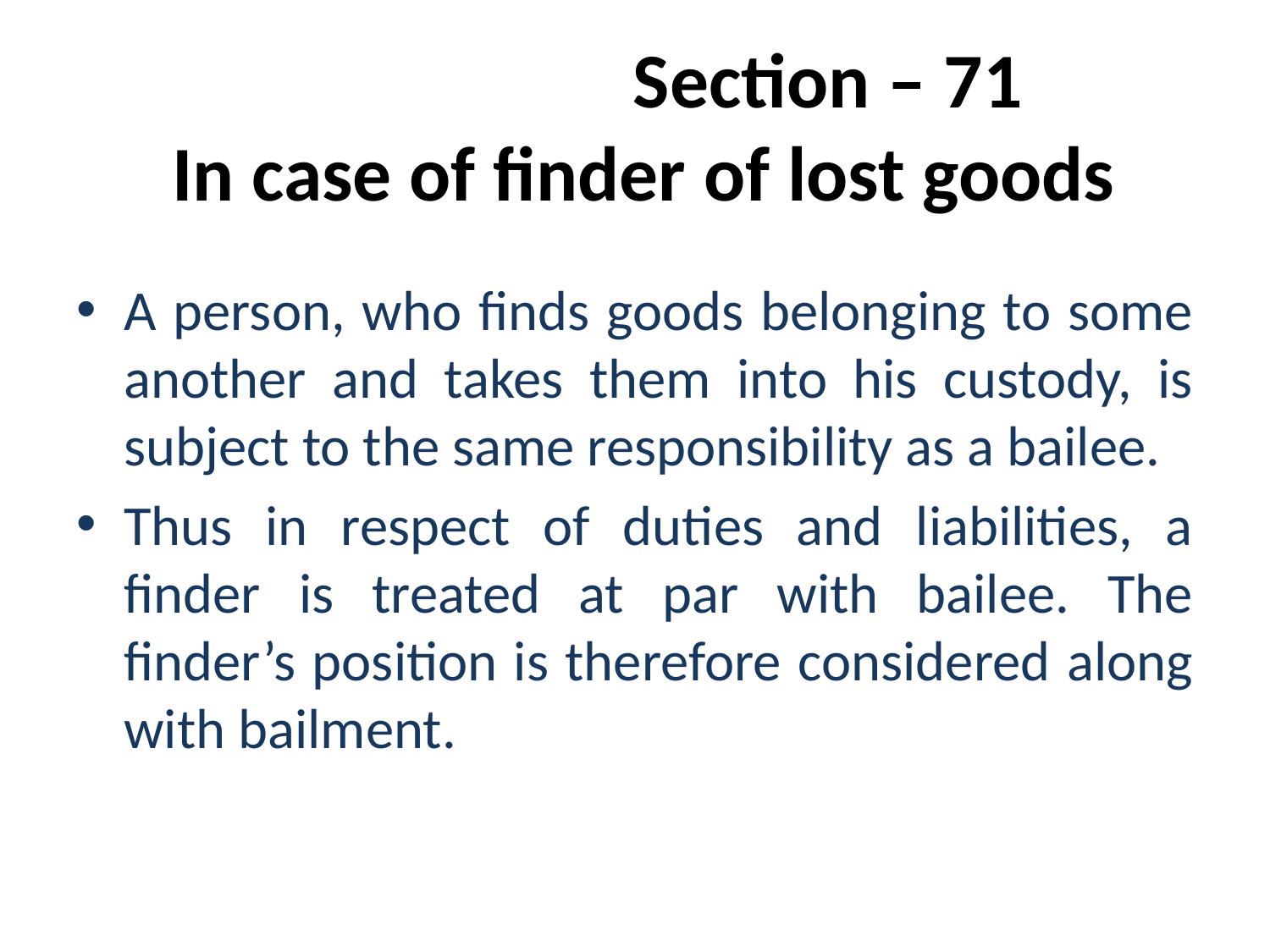

# Section – 71 In case of finder of lost goods
A person, who finds goods belonging to some another and takes them into his custody, is subject to the same responsibility as a bailee.
Thus in respect of duties and liabilities, a finder is treated at par with bailee. The finder’s position is therefore considered along with bailment.